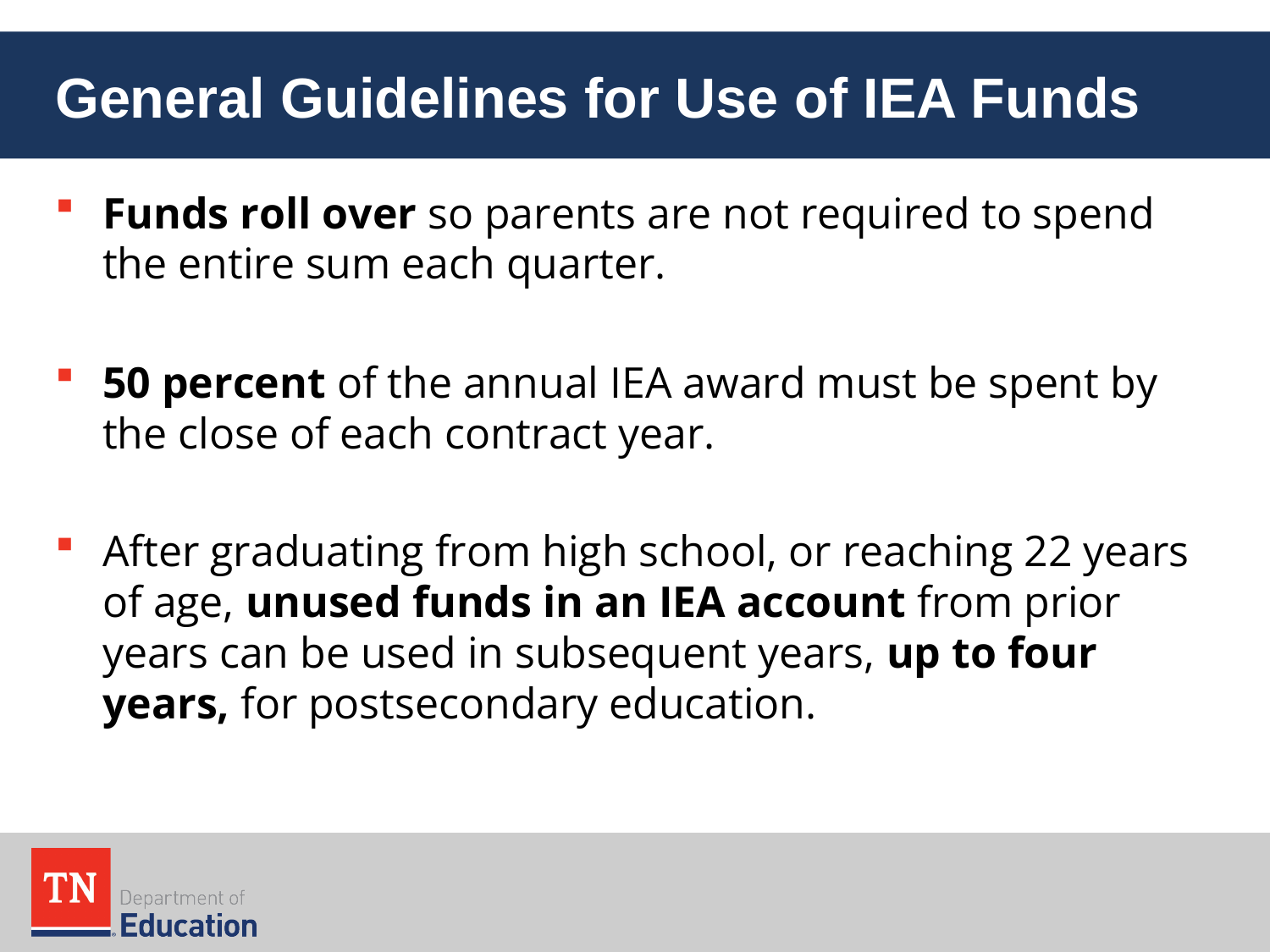

# General Guidelines for Use of IEA Funds
Funds roll over so parents are not required to spend the entire sum each quarter.

50 percent of the annual IEA award must be spent by the close of each contract year.

After graduating from high school, or reaching 22 years of age, unused funds in an IEA account from prior years can be used in subsequent years, up to four years, for postsecondary education.